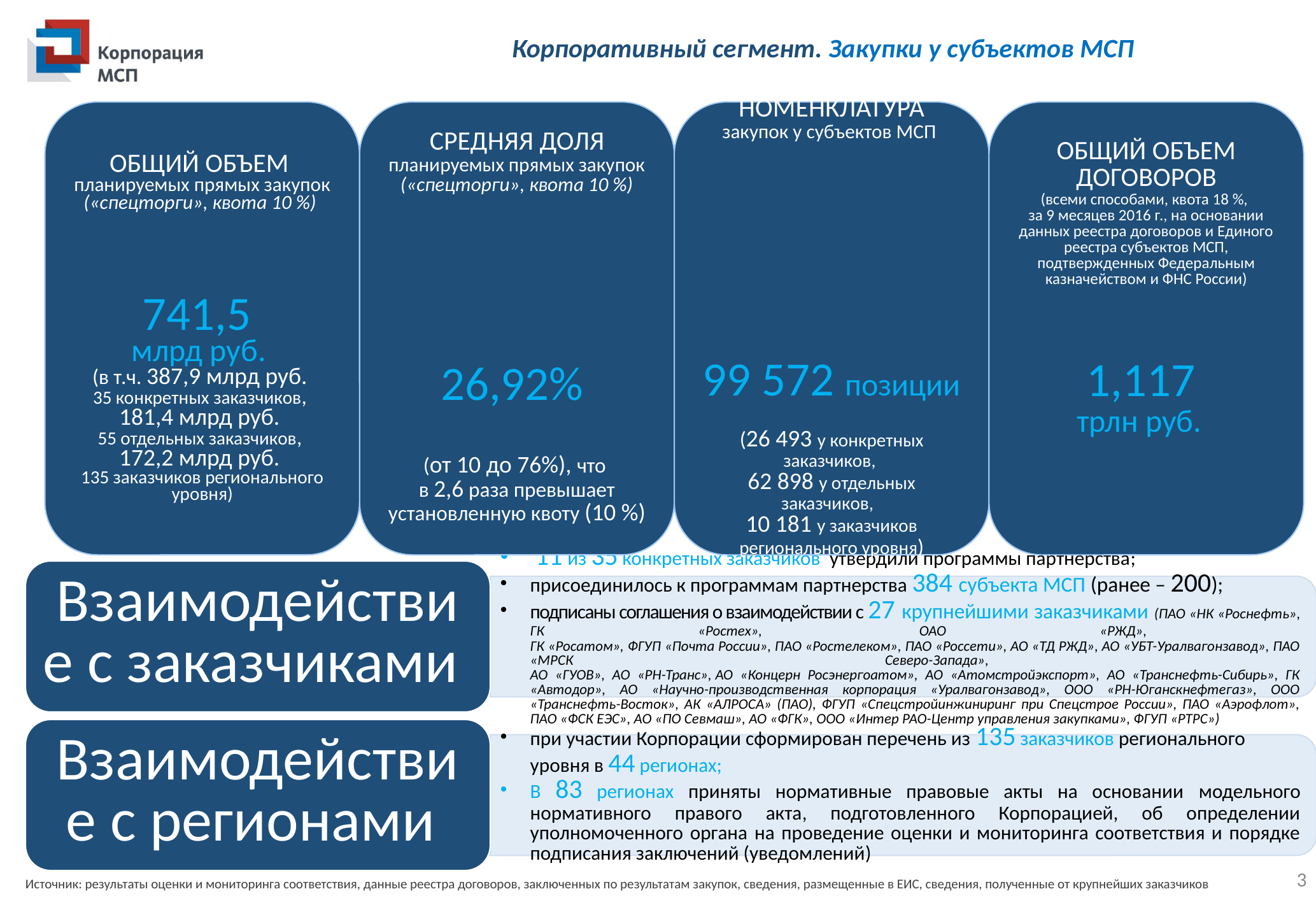

Корпоративный сегмент. Закупки у субъектов МСП
ОБЩИЙ ОБЪЕМ
планируемых прямых закупок («спецторги», квота 10 %)
741,5
млрд руб.
(в т.ч. 387,9 млрд руб.
35 конкретных заказчиков,
181,4 млрд руб.
55 отдельных заказчиков,
172,2 млрд руб.
135 заказчиков регионального уровня)
СРЕДНЯЯ ДОЛЯ
планируемых прямых закупок («спецторги», квота 10 %)
26,92%
(от 10 до 76%), что
в 2,6 раза превышает установленную квоту (10 %)
НОМЕНКЛАТУРА
закупок у субъектов МСП
99 572 позиции
62 898 у отдельных заказчиков,
10 181 у заказчиков регионального уровня)
ОБЩИЙ ОБЪЕМ ДОГОВОРОВ
(всеми способами, квота 18 %,
за 9 месяцев 2016 г., на основании данных реестра договоров и Единого реестра субъектов МСП, подтвержденных Федеральным казначейством и ФНС России)
1,117
трлн руб.
Взаимодействие с заказчиками
 11 из 35 конкретных заказчиков  утвердили программы партнерства;
Взаимодействие с регионами
при участии Корпорации сформирован перечень из 135 заказчиков регионального уровня в 44 регионах;
присоединилось к программам партнерства 384 субъекта МСП (ранее – 200);
подписаны соглашения о взаимодействии с 27 крупнейшими заказчиками (ПАО «НК «Роснефть», ГК «Ростех»,  ОАО «РЖД»,
ГК «Росатом», ФГУП «Почта России», ПАО «Ростелеком», ПАО «Россети», АО «ТД РЖД», АО «УБТ-Уралвагонзавод», ПАО «МРСК Северо-Запада»,
АО «ГУОВ», АО «РН-Транс», АО «Концерн Росэнергоатом», АО «Атомстройэкспорт», АО «Транснефть-Сибирь», ГК «Автодор», АО «Научно-производственная корпорация «Уралвагонзавод», ООО «РН-Юганскнефтегаз», ООО «Транснефть-Восток», АК «АЛРОСА» (ПАО), ФГУП «Спецстройинжиниринг при Спецстрое России», ПАО «Аэрофлот», ПАО «ФСК ЕЭС», АО «ПО Севмаш», АО «ФГК», ООО «Интер РАО-Центр управления закупками», ФГУП «РТРС»)
В 83 регионах приняты нормативные правовые акты на основании модельного нормативного правого акта, подготовленного Корпорацией, об определении уполномоченного органа на проведение оценки и мониторинга соответствия и порядке подписания заключений (уведомлений)
3
Источник: результаты оценки и мониторинга соответствия, данные реестра договоров, заключенных по результатам закупок, сведения, размещенные в ЕИС, сведения, полученные от крупнейших заказчиков